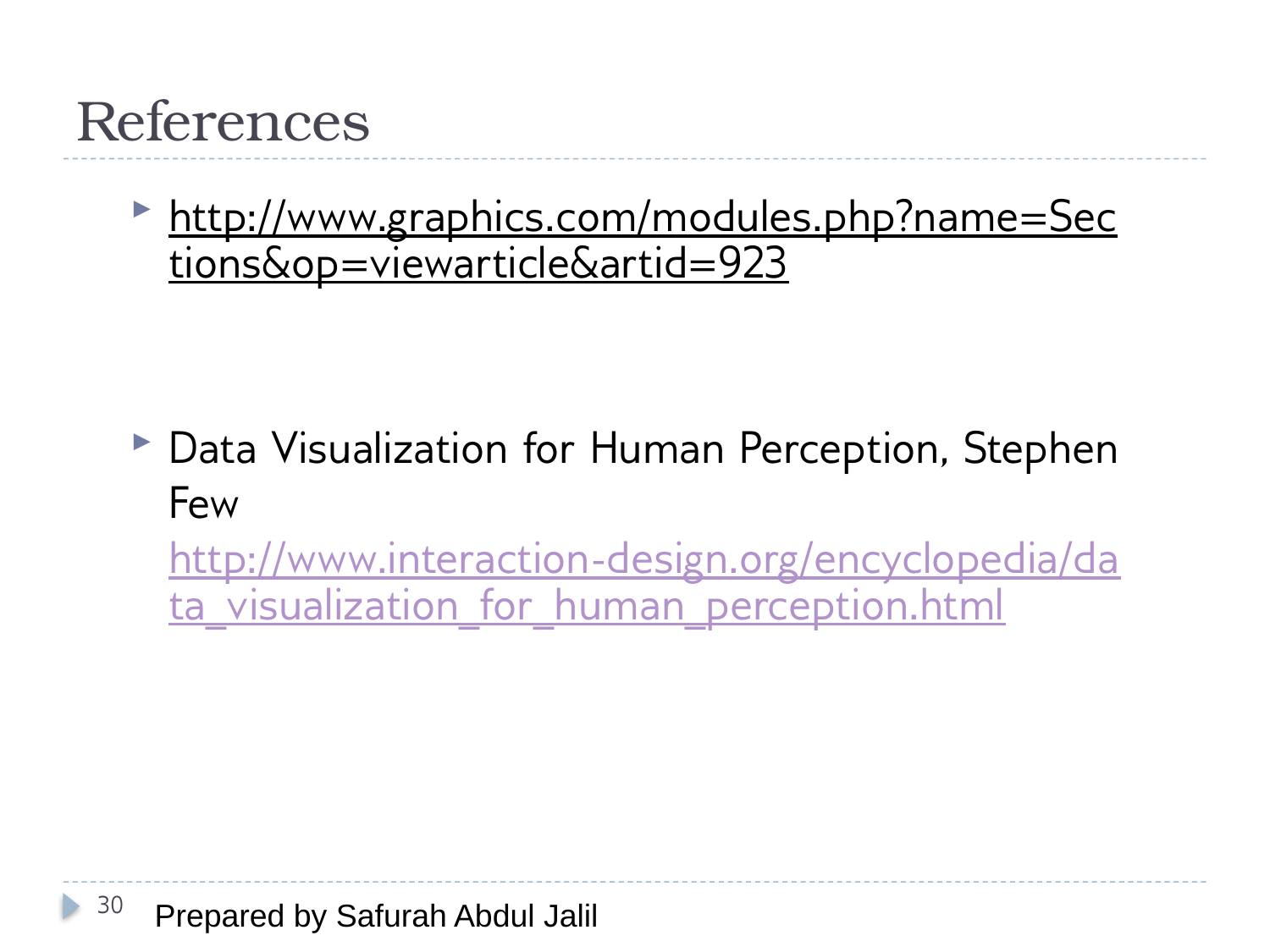

# References
http://www.graphics.com/modules.php?name=Sections&op=viewarticle&artid=923

Data Visualization for Human Perception, Stephen Few http://www.interaction-design.org/encyclopedia/data_visualization_for_human_perception.html
30
Prepared by Safurah Abdul Jalil